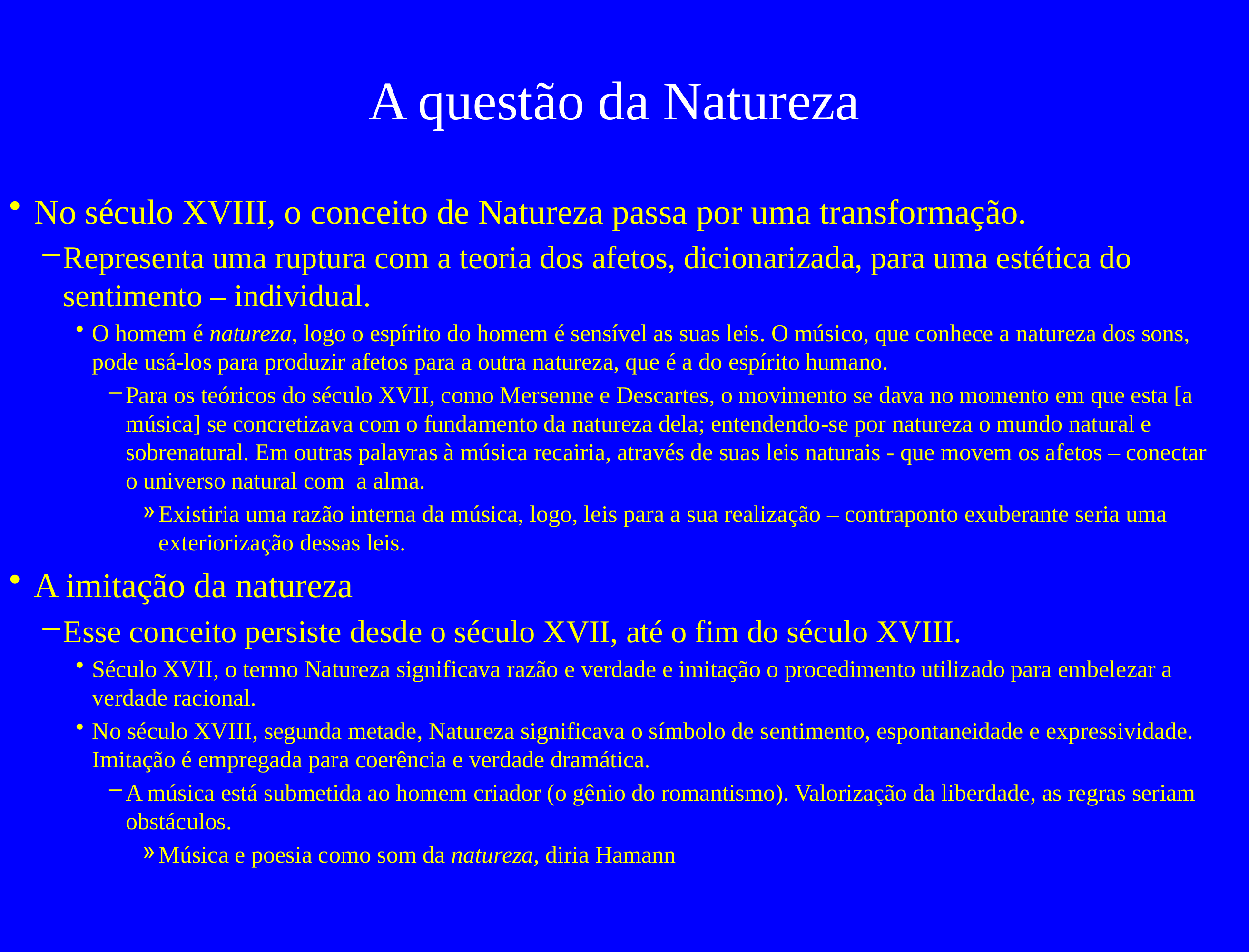

# A questão da Natureza
No século XVIII, o conceito de Natureza passa por uma transformação.
Representa uma ruptura com a teoria dos afetos, dicionarizada, para uma estética do sentimento – individual.
O homem é natureza, logo o espírito do homem é sensível as suas leis. O músico, que conhece a natureza dos sons, pode usá-los para produzir afetos para a outra natureza, que é a do espírito humano.
Para os teóricos do século XVII, como Mersenne e Descartes, o movimento se dava no momento em que esta [a música] se concretizava com o fundamento da natureza dela; entendendo-se por natureza o mundo natural e sobrenatural. Em outras palavras à música recairia, através de suas leis naturais - que movem os afetos – conectar o universo natural com  a alma.
Existiria uma razão interna da música, logo, leis para a sua realização – contraponto exuberante seria uma exteriorização dessas leis.
A imitação da natureza
Esse conceito persiste desde o século XVII, até o fim do século XVIII.
Século XVII, o termo Natureza significava razão e verdade e imitação o procedimento utilizado para embelezar a verdade racional.
No século XVIII, segunda metade, Natureza significava o símbolo de sentimento, espontaneidade e expressividade. Imitação é empregada para coerência e verdade dramática.
A música está submetida ao homem criador (o gênio do romantismo). Valorização da liberdade, as regras seriam obstáculos.
Música e poesia como som da natureza, diria Hamann